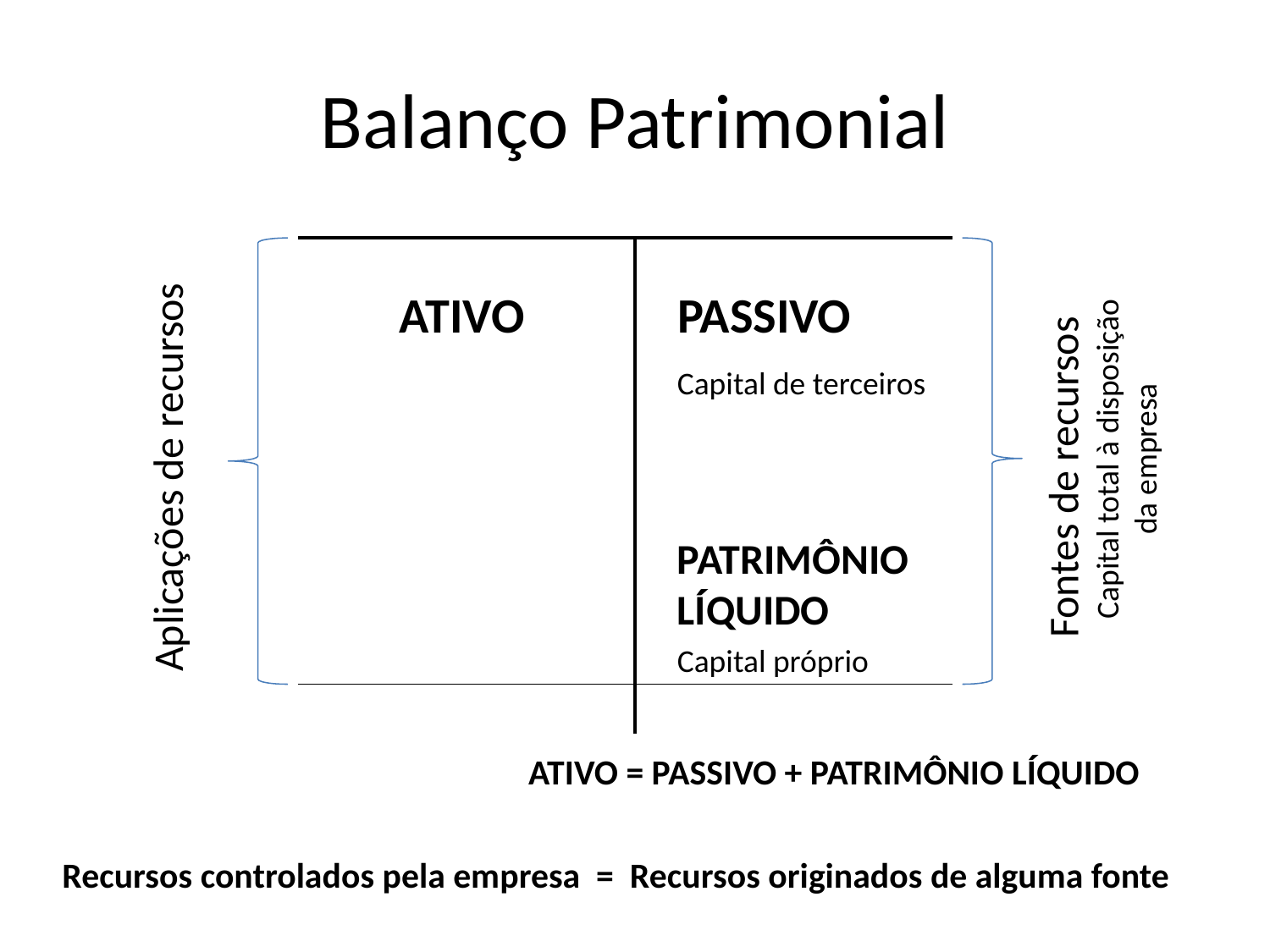

# Balanço Patrimonial

ATIVO
PASSIVO
Capital de terceiros
Fontes de recursos
Capital total à disposição da empresa
Aplicações de recursos
PATRIMÔNIO LÍQUIDO
Capital próprio
ATIVO = PASSIVO + PATRIMÔNIO LÍQUIDO
Recursos controlados pela empresa  =  Recursos originados de alguma fonte